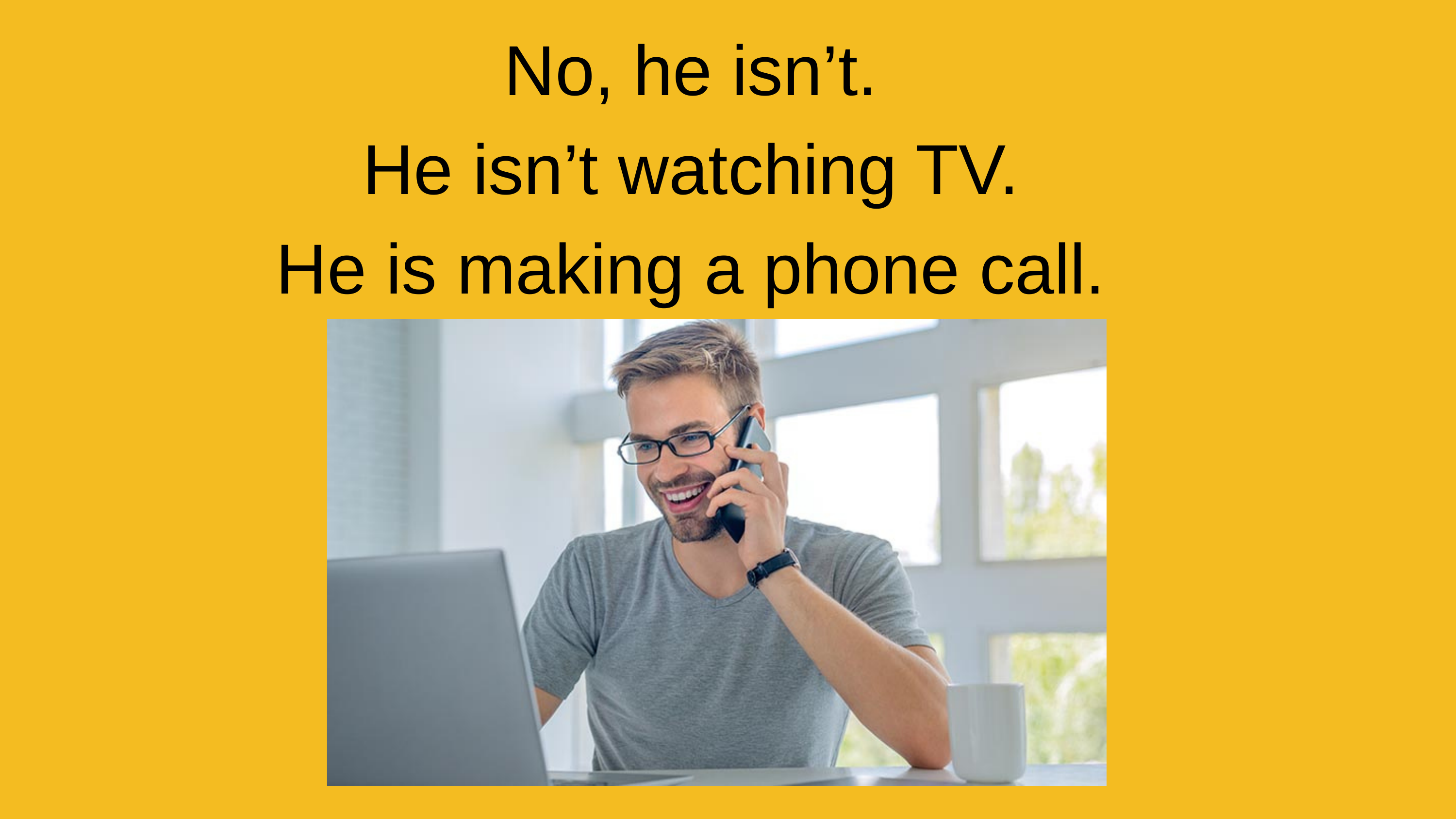

No, he isn’t.
He isn’t watching TV.
He is making a phone call.